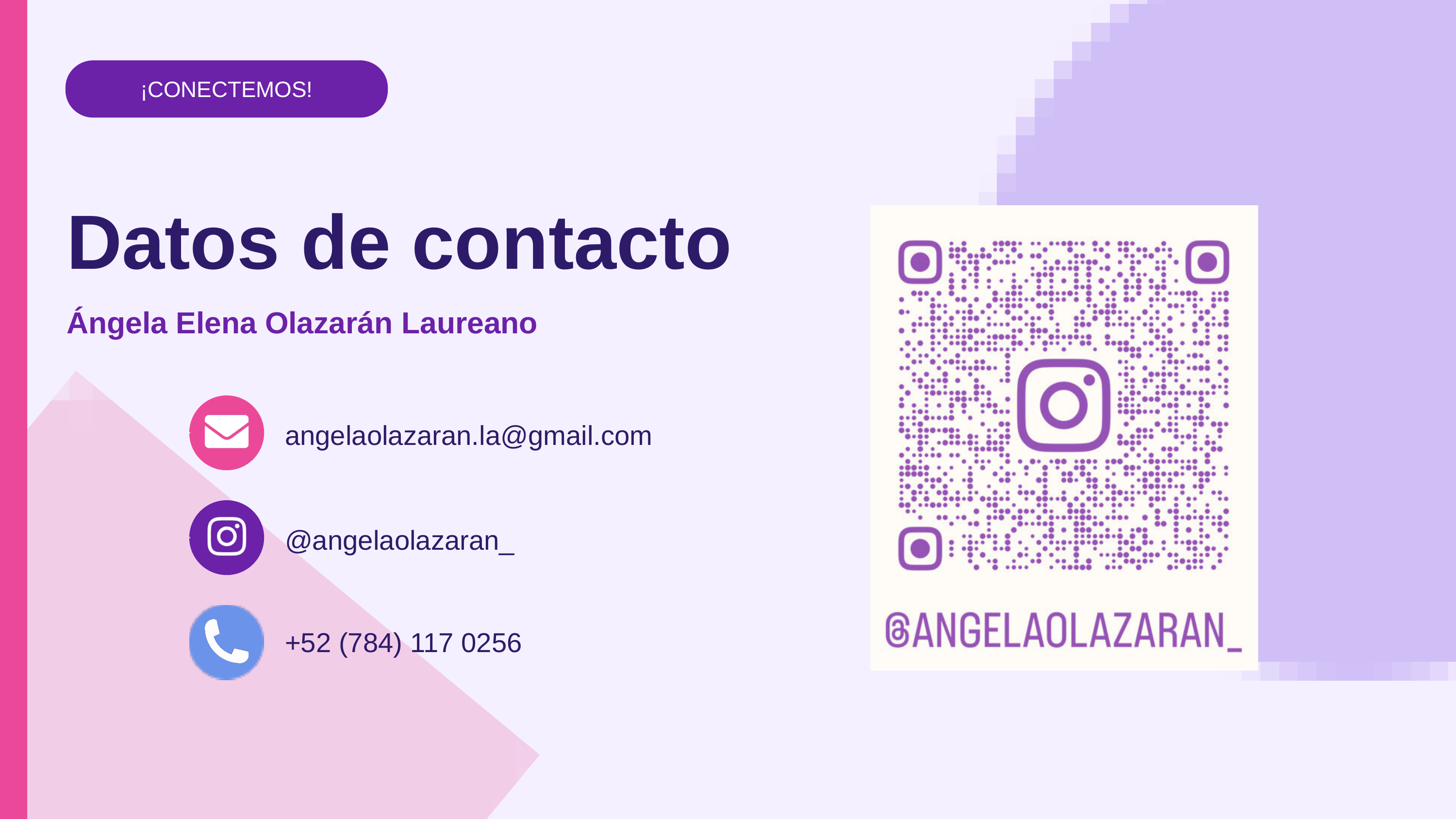

¡CONECTEMOS!

Datos de contacto

Ángela Elena Olazarán Laureano

angelaolazaran.la@gmail.com

@angelaolazaran_

+52 (784) 117 0256